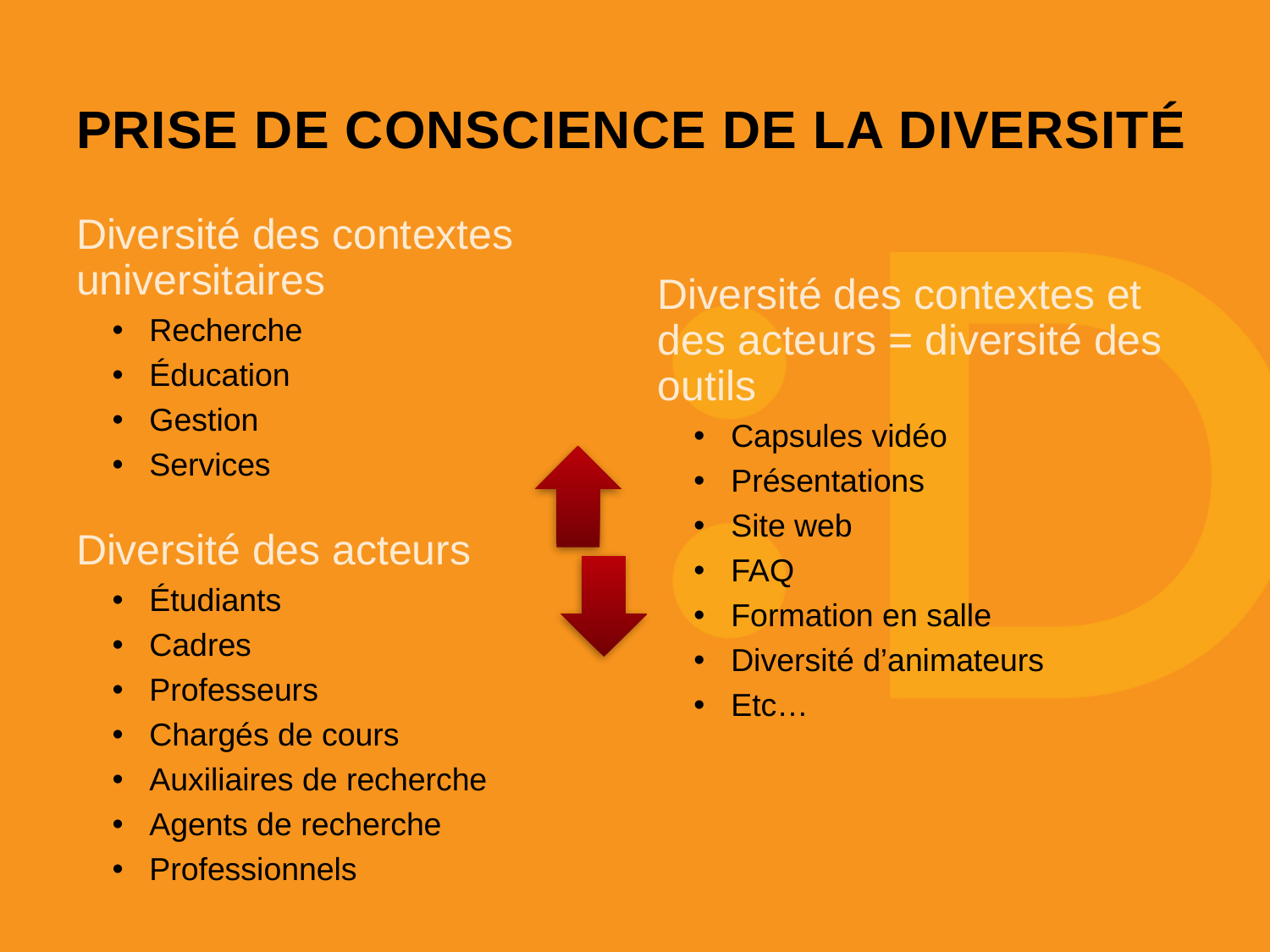

# Prise de conscience de la diversité
Diversité des contextes universitaires
Recherche
Éducation
Gestion
Services
Diversité des acteurs
Étudiants
Cadres
Professeurs
Chargés de cours
Auxiliaires de recherche
Agents de recherche
Professionnels

Diversité des contextes et des acteurs = diversité des outils
Capsules vidéo
Présentations
Site web
FAQ
Formation en salle
Diversité d’animateurs
Etc…